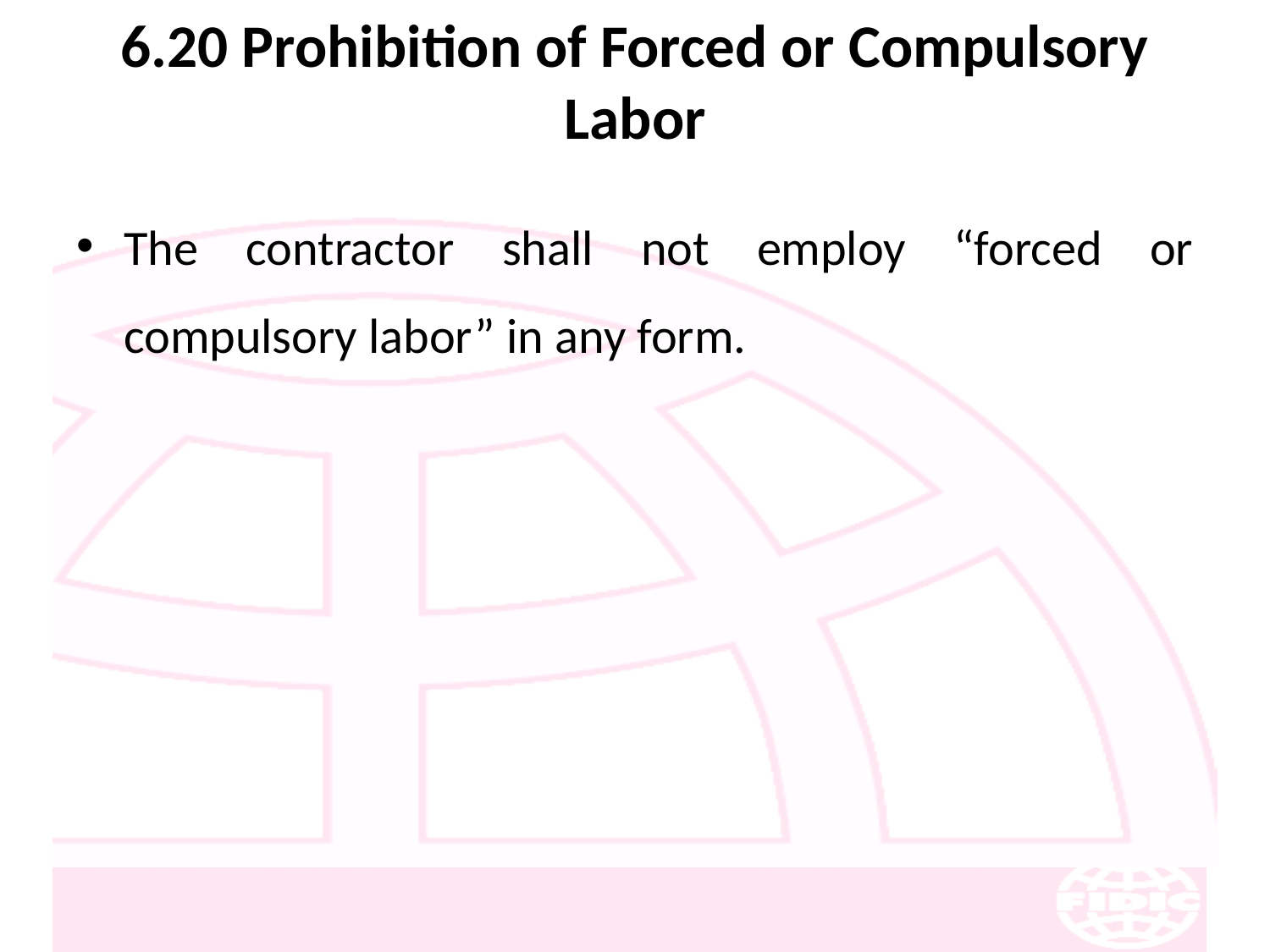

# 6.20 Prohibition of Forced or Compulsory Labor
The contractor shall not employ “forced or compulsory labor” in any form.